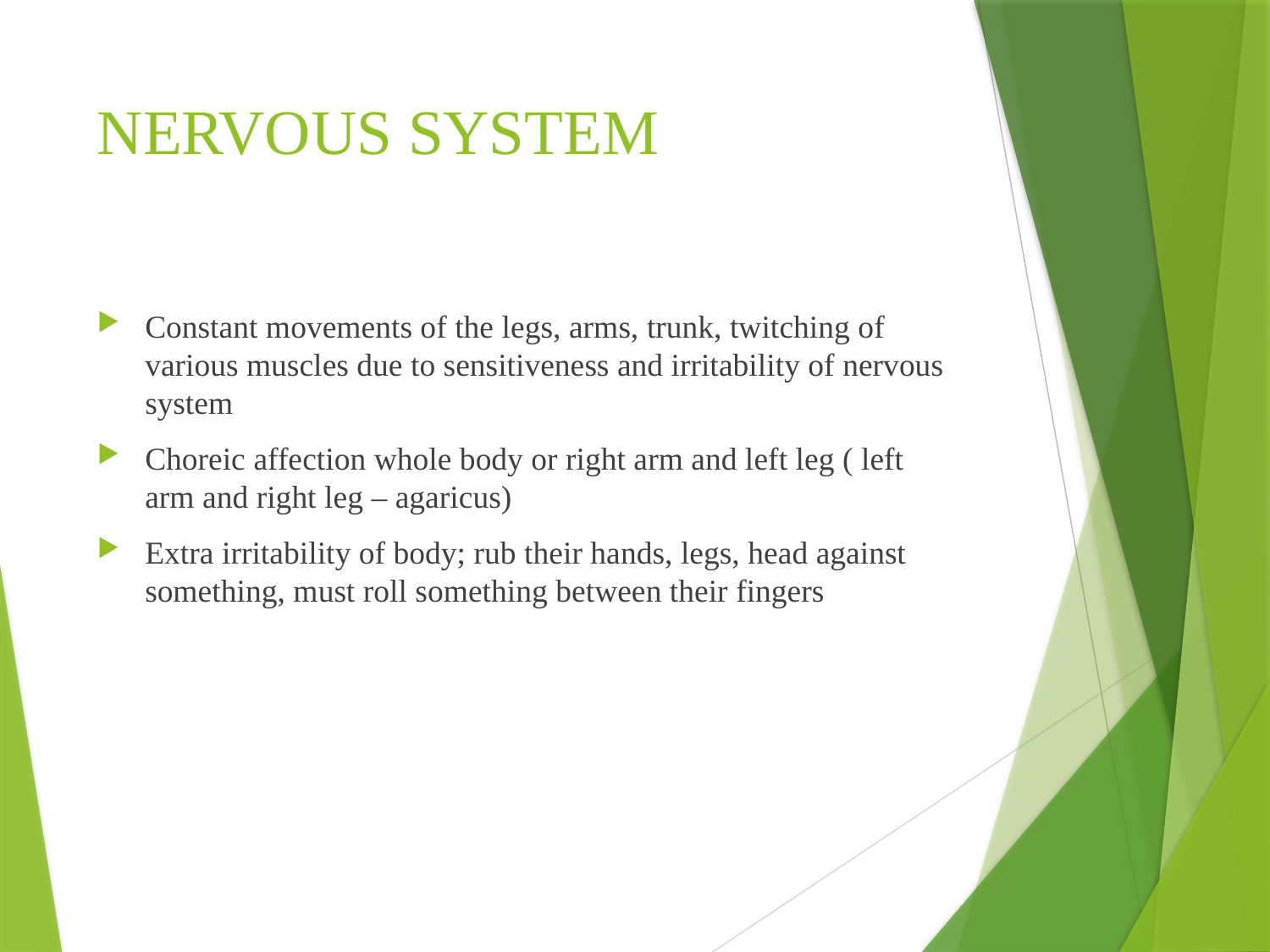

# NERVOUS SYSTEM
Constant movements of the legs, arms, trunk, twitching of various muscles due to sensitiveness and irritability of nervous system
Choreic affection whole body or right arm and left leg ( left arm and right leg – agaricus)
Extra irritability of body; rub their hands, legs, head against something, must roll something between their fingers